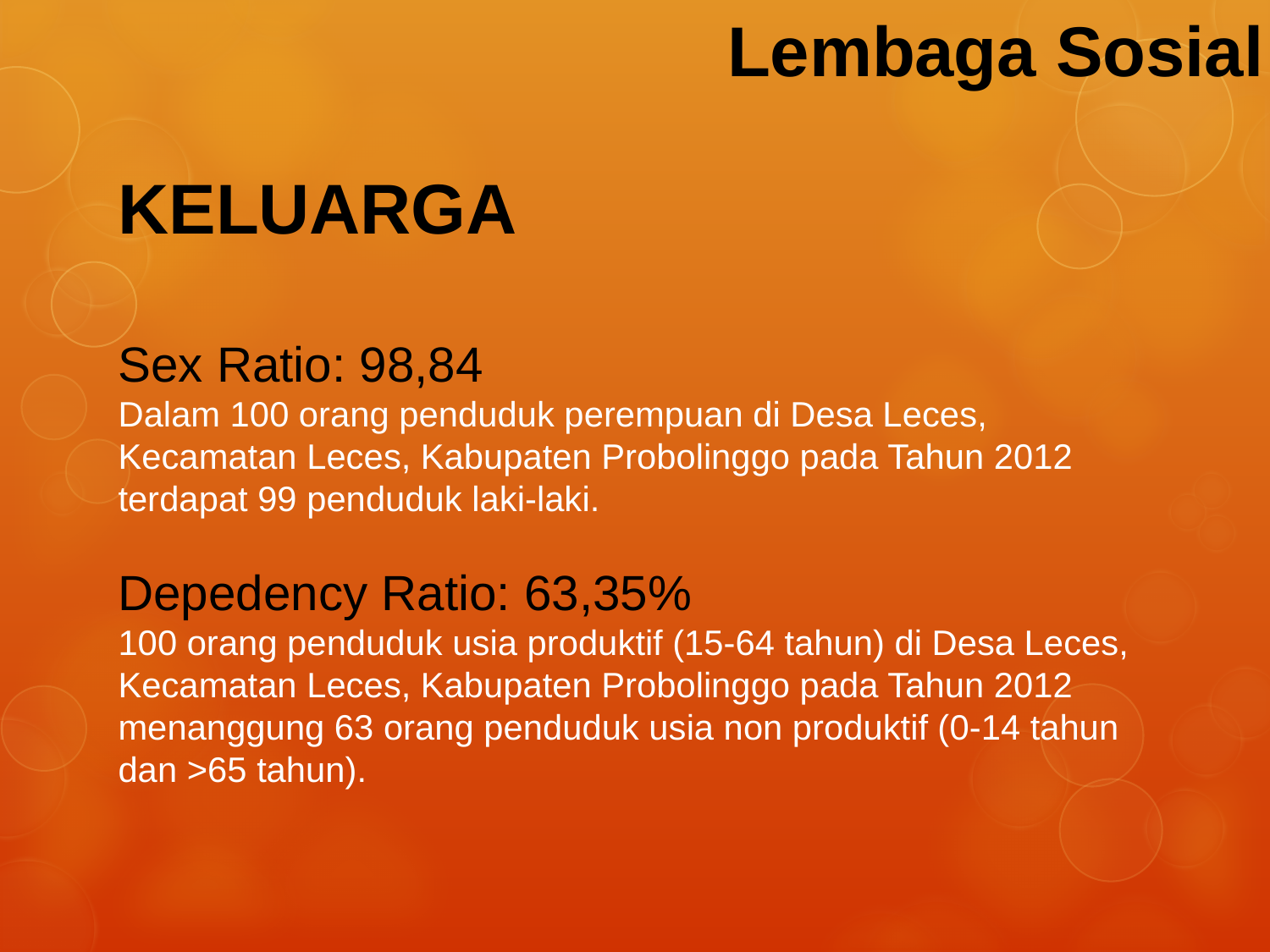

Lembaga Sosial
# KELUARGA Sex Ratio: 98,84 Dalam 100 orang penduduk perempuan di Desa Leces, Kecamatan Leces, Kabupaten Probolinggo pada Tahun 2012 terdapat 99 penduduk laki-laki. Depedency Ratio: 63,35% 100 orang penduduk usia produktif (15-64 tahun) di Desa Leces, Kecamatan Leces, Kabupaten Probolinggo pada Tahun 2012 menanggung 63 orang penduduk usia non produktif (0-14 tahun dan >65 tahun).